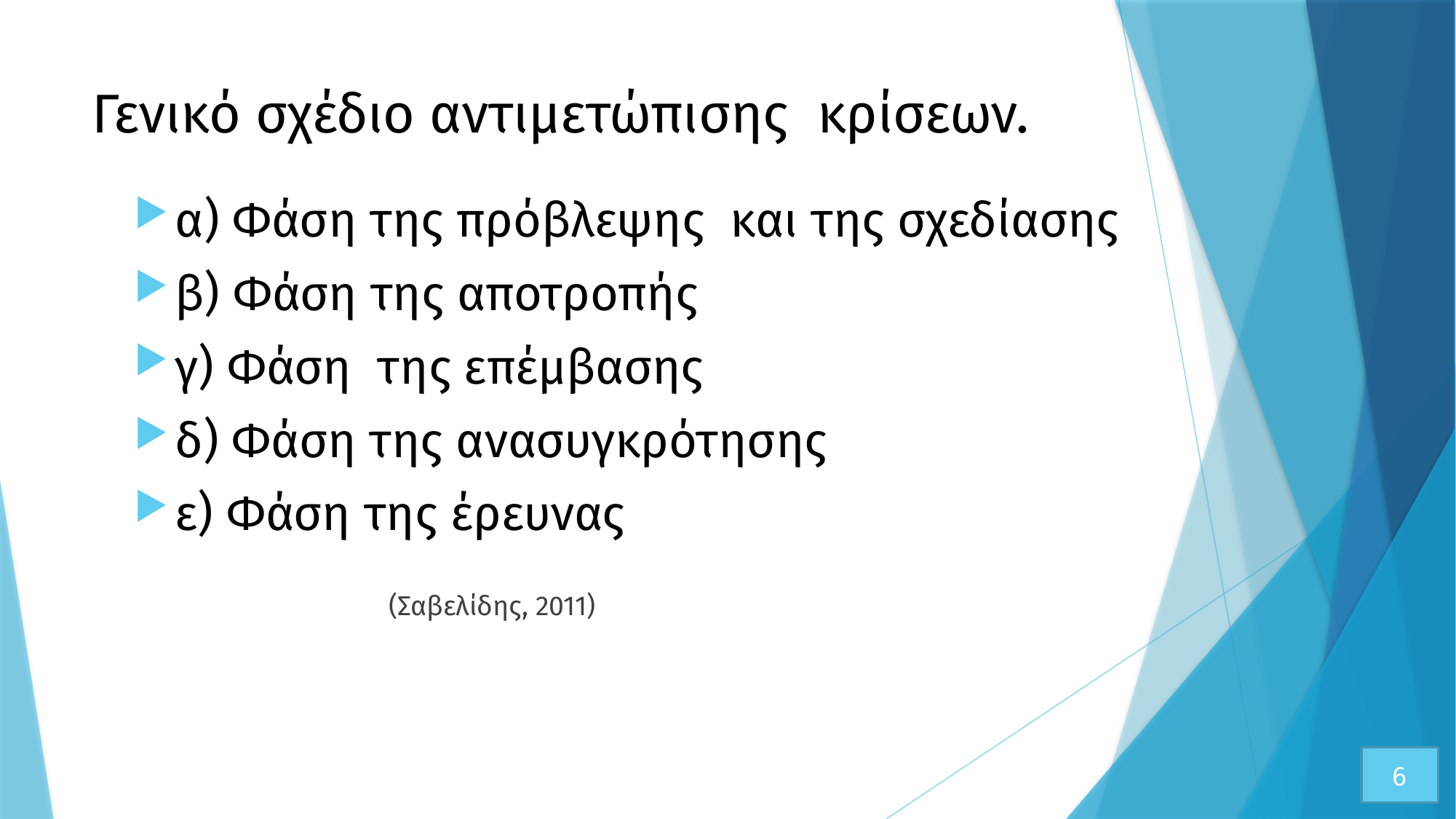

# Γενικό σχέδιο αντιμετώπισης  κρίσεων.
α) Φάση της πρόβλεψης  και της σχεδίασης
β) Φάση της αποτροπής
γ) Φάση  της επέμβασης
δ) Φάση της ανασυγκρότησης
ε) Φάση της έρευνας
                                   (Σαβελίδης, 2011)
6